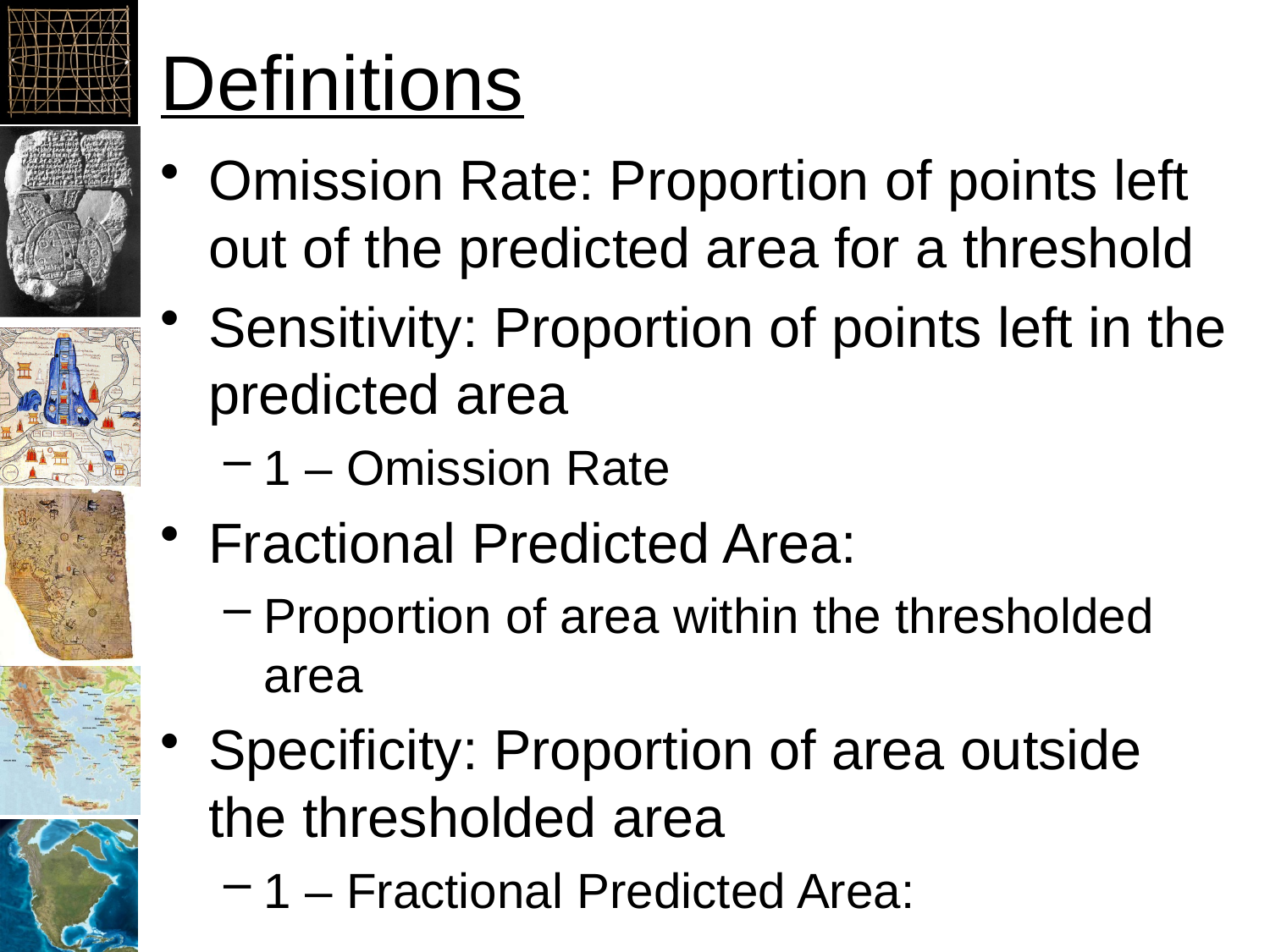

# Definitions
Omission Rate: Proportion of points left out of the predicted area for a threshold
Sensitivity: Proportion of points left in the predicted area
1 – Omission Rate
Fractional Predicted Area:
Proportion of area within the thresholded area
Specificity: Proportion of area outside the thresholded area
1 – Fractional Predicted Area: